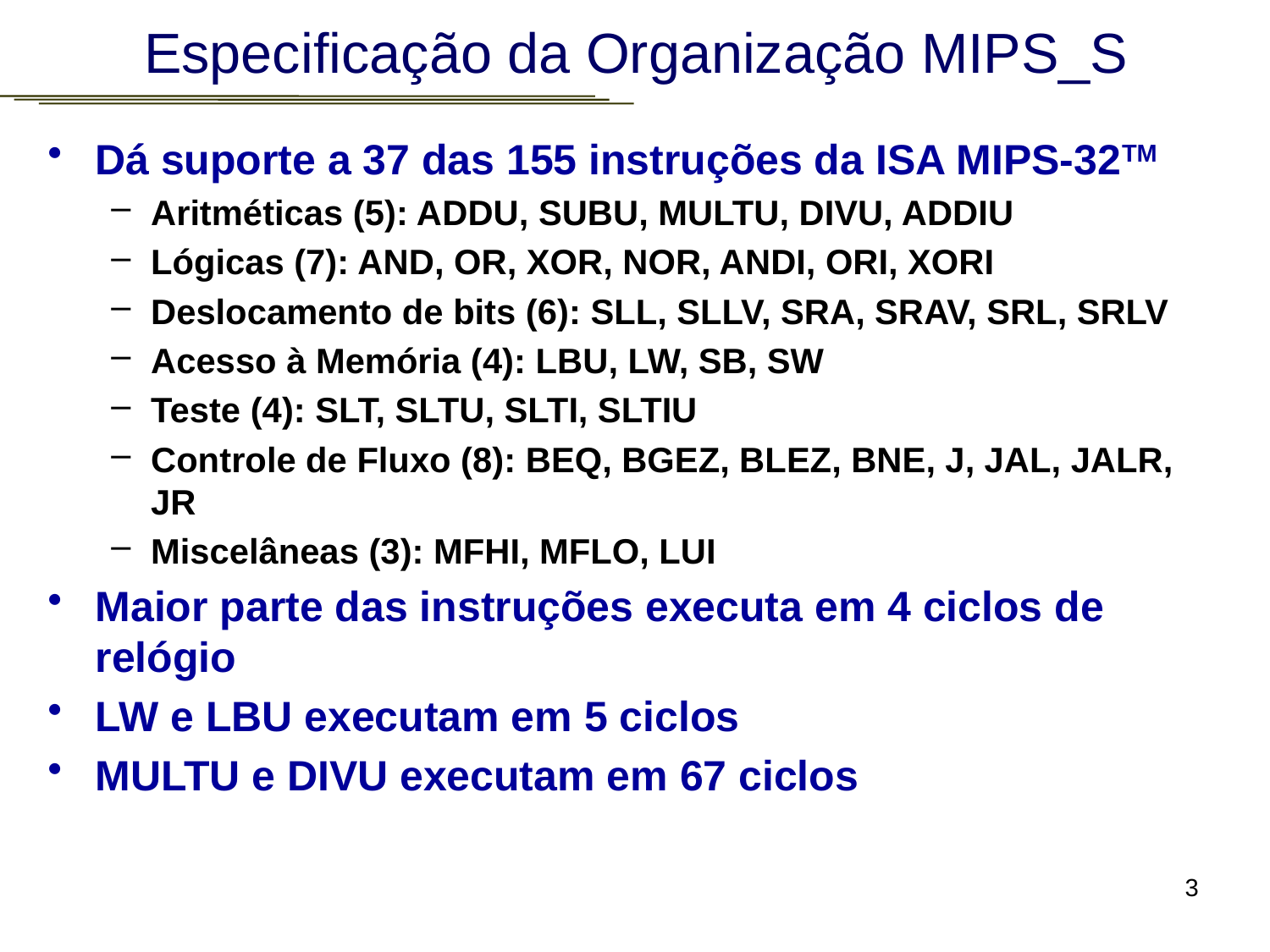

# Especificação da Organização MIPS_S
Dá suporte a 37 das 155 instruções da ISA MIPS-32TM
Aritméticas (5): ADDU, SUBU, MULTU, DIVU, ADDIU
Lógicas (7): AND, OR, XOR, NOR, ANDI, ORI, XORI
Deslocamento de bits (6): SLL, SLLV, SRA, SRAV, SRL, SRLV
Acesso à Memória (4): LBU, LW, SB, SW
Teste (4): SLT, SLTU, SLTI, SLTIU
Controle de Fluxo (8): BEQ, BGEZ, BLEZ, BNE, J, JAL, JALR, JR
Miscelâneas (3): MFHI, MFLO, LUI
Maior parte das instruções executa em 4 ciclos de relógio
LW e LBU executam em 5 ciclos
MULTU e DIVU executam em 67 ciclos
3